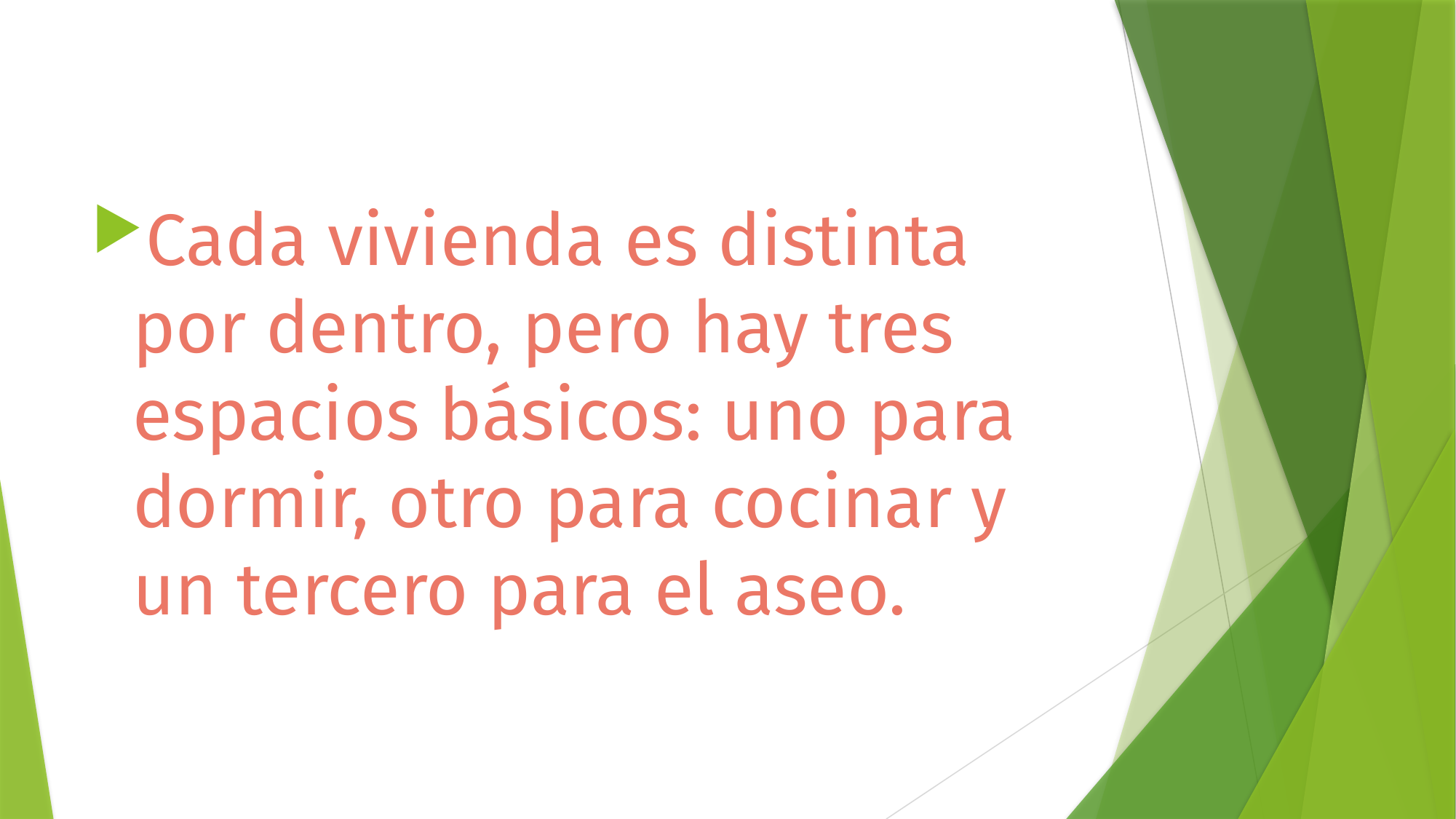

#
Cada vivienda es distinta por dentro, pero hay tres espacios básicos: uno para dormir, otro para cocinar y un tercero para el aseo.